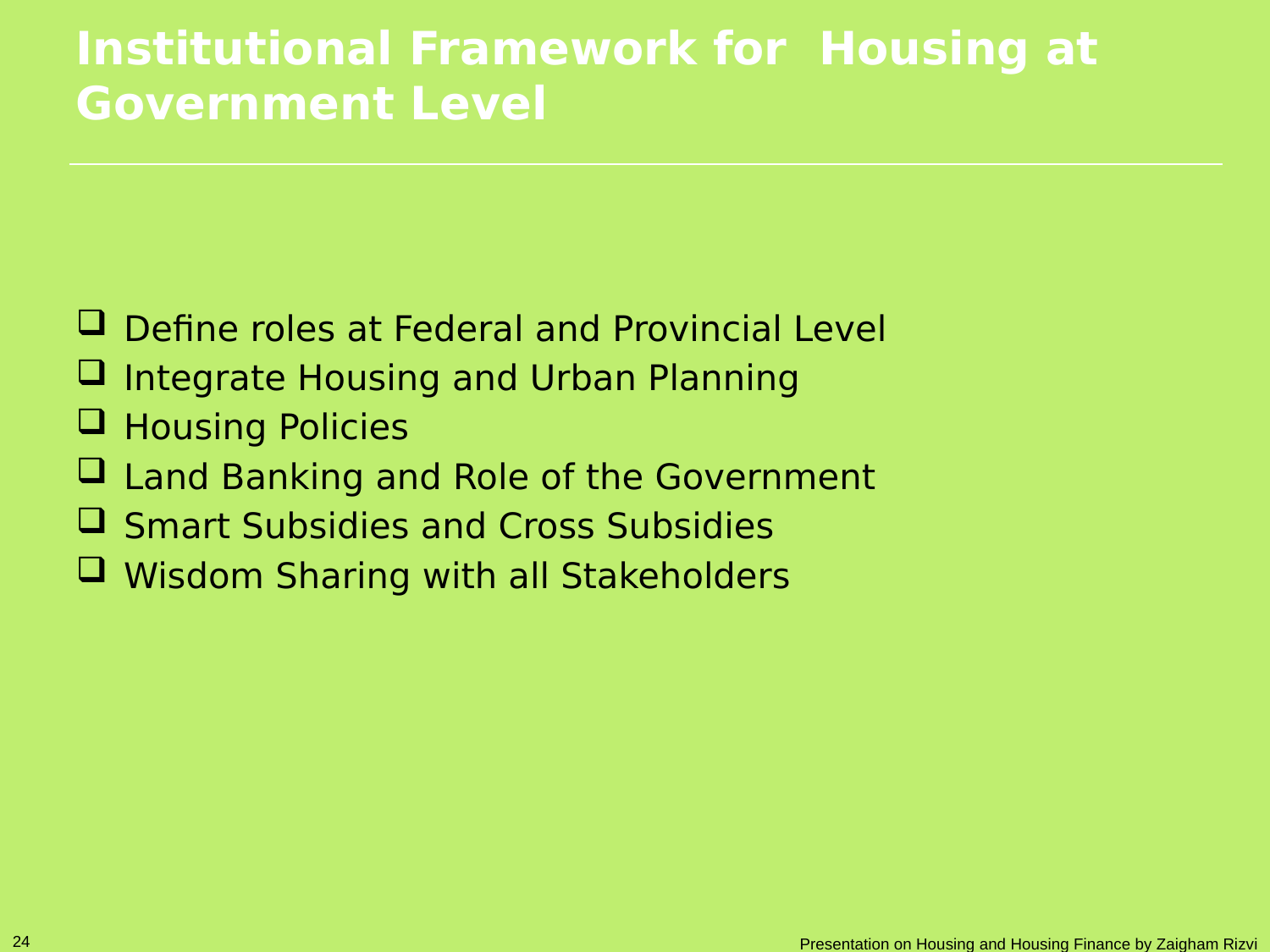

# Institutional Framework for  Housing at Government Level

Define roles at Federal and Provincial Level
Integrate Housing and Urban Planning
Housing Policies
Land Banking and Role of the Government
Smart Subsidies and Cross Subsidies
Wisdom Sharing with all Stakeholders

24
Presentation on Housing and Housing Finance by Zaigham Rizvi